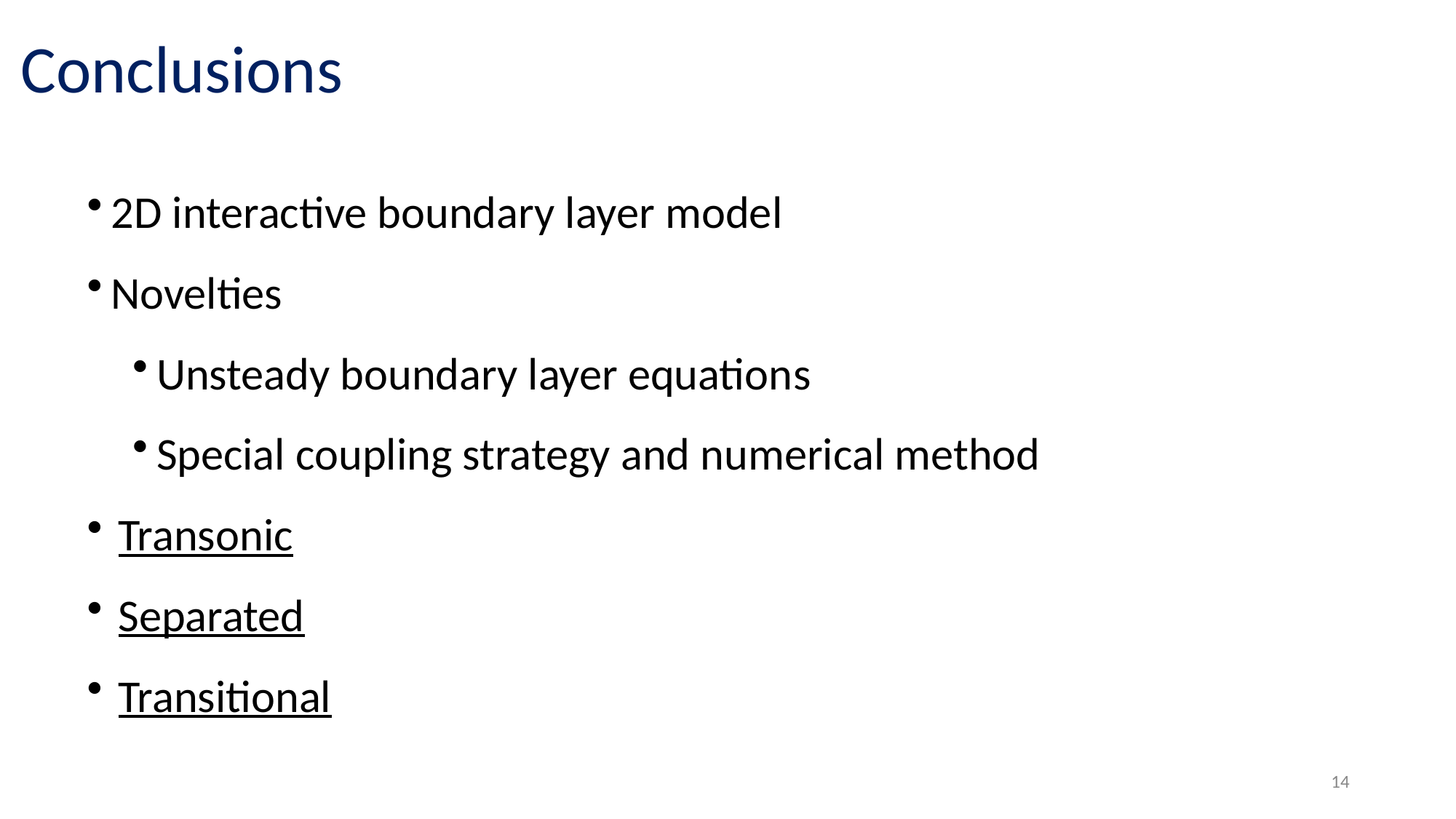

# Conclusions
2D interactive boundary layer model
Novelties
Unsteady boundary layer equations
Special coupling strategy and numerical method
Transonic
Separated
Transitional
14